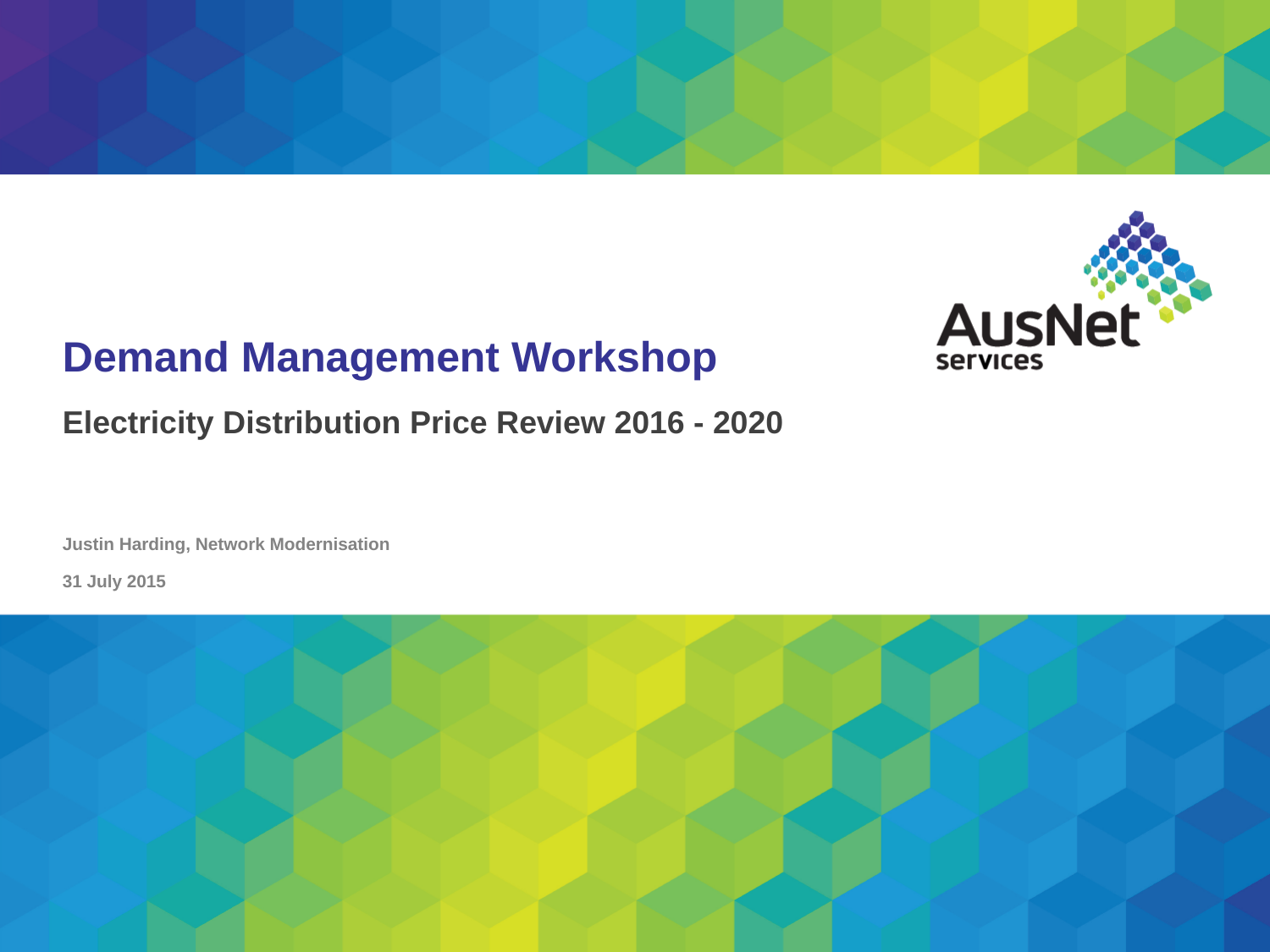

# Demand Management Workshop
Electricity Distribution Price Review 2016 - 2020
Justin Harding, Network Modernisation
31 July 2015